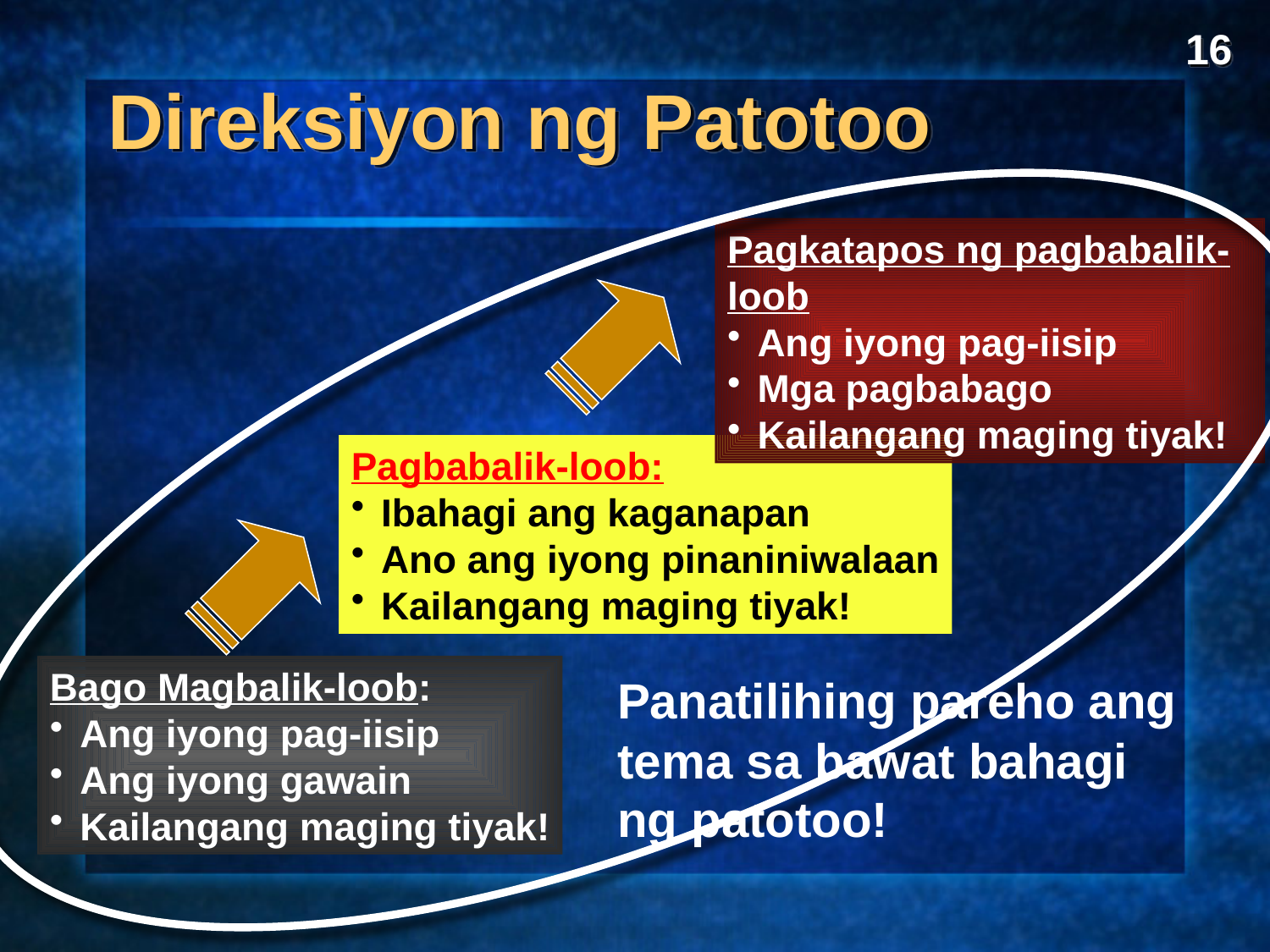

16
Direksiyon ng Patotoo
Pagkatapos ng pagbabalik-loob
Ang iyong pag-iisip
Mga pagbabago
Kailangang maging tiyak!

Pagbabalik-loob:
Ibahagi ang kaganapan
Ano ang iyong pinaniniwalaan
Kailangang maging tiyak!

Bago Magbalik-loob:
Ang iyong pag-iisip
Ang iyong gawain
Kailangang maging tiyak!
Panatilihing pareho ang tema sa bawat bahagi ng patotoo!